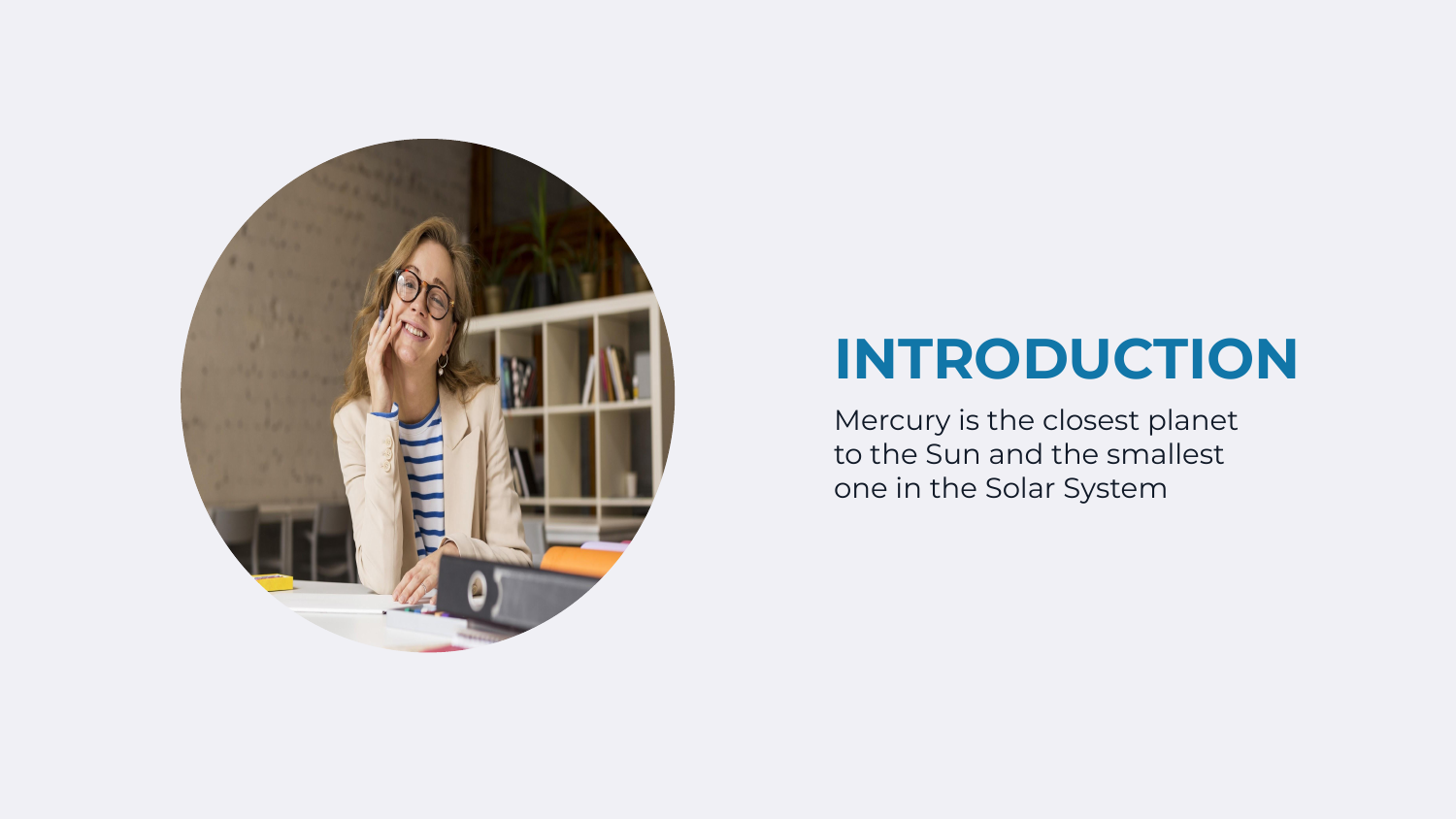

INTRODUCTION
Mercury is the closest planet to the Sun and the smallest
one in the Solar System